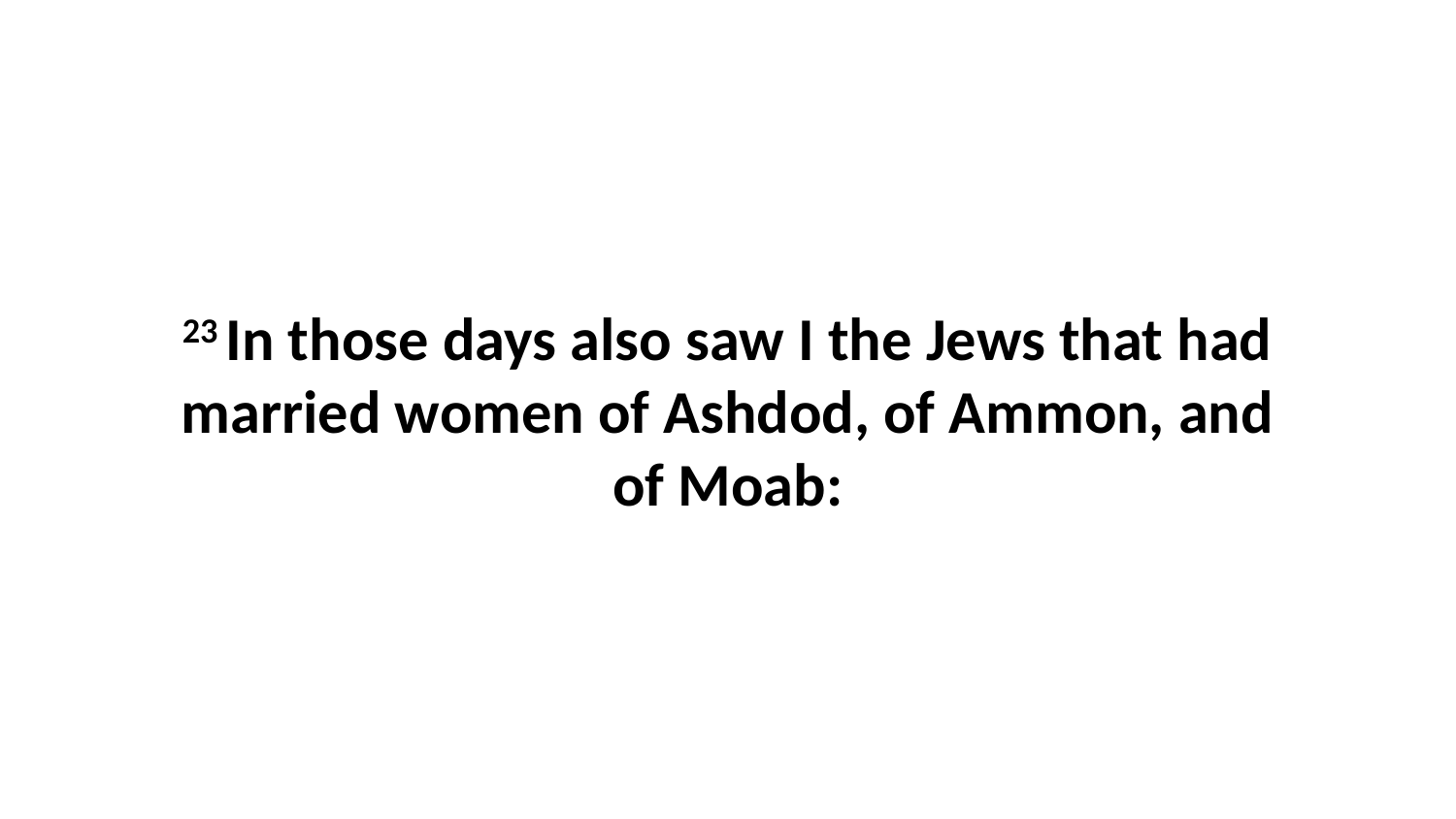

23 In those days also saw I the Jews that had married women of Ashdod, of Ammon, and of Moab: